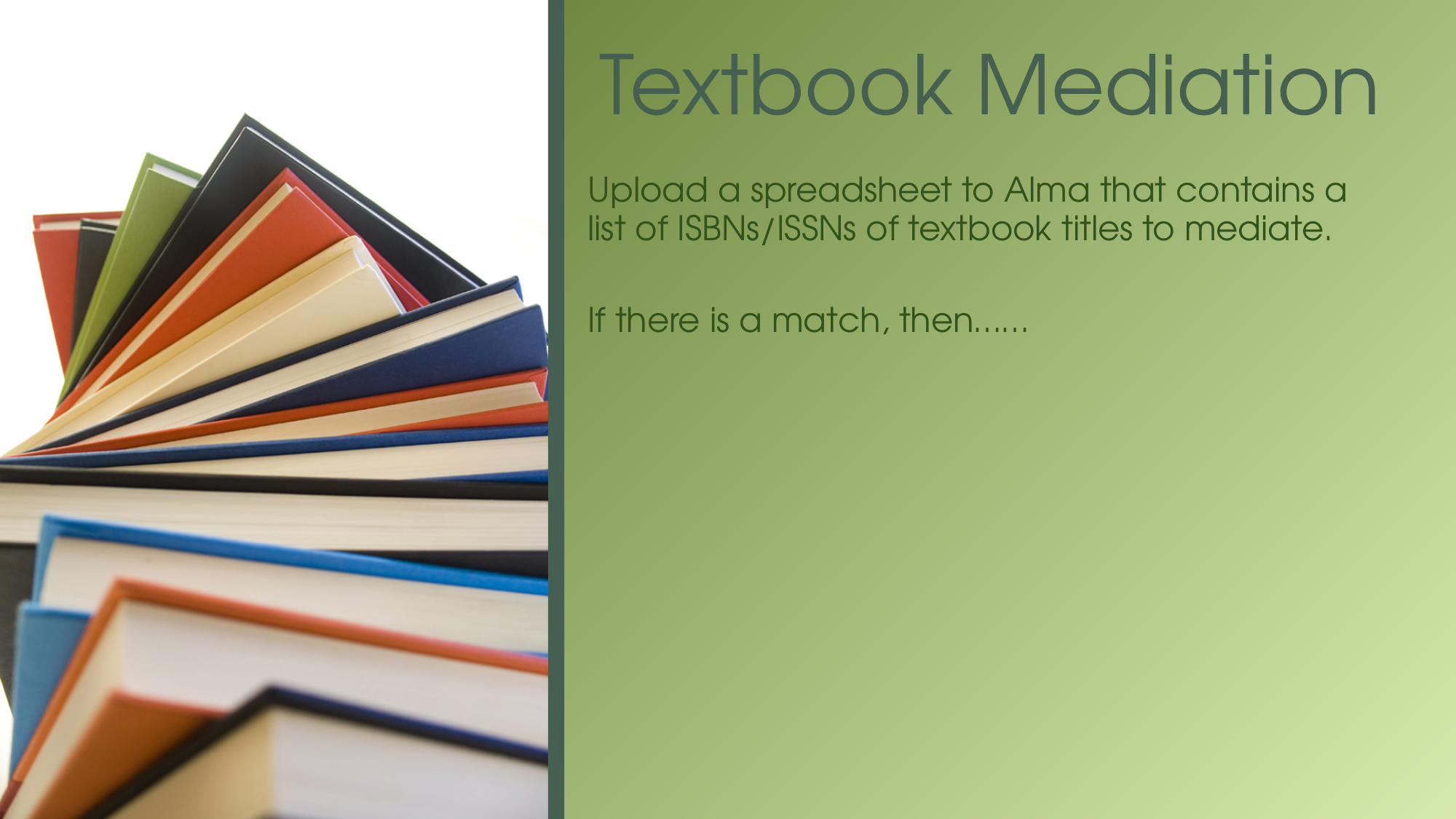

# Textbook Mediation
Upload a spreadsheet to Alma that contains a list of ISBNs/ISSNs of textbook titles to mediate.

If there is a match, then……